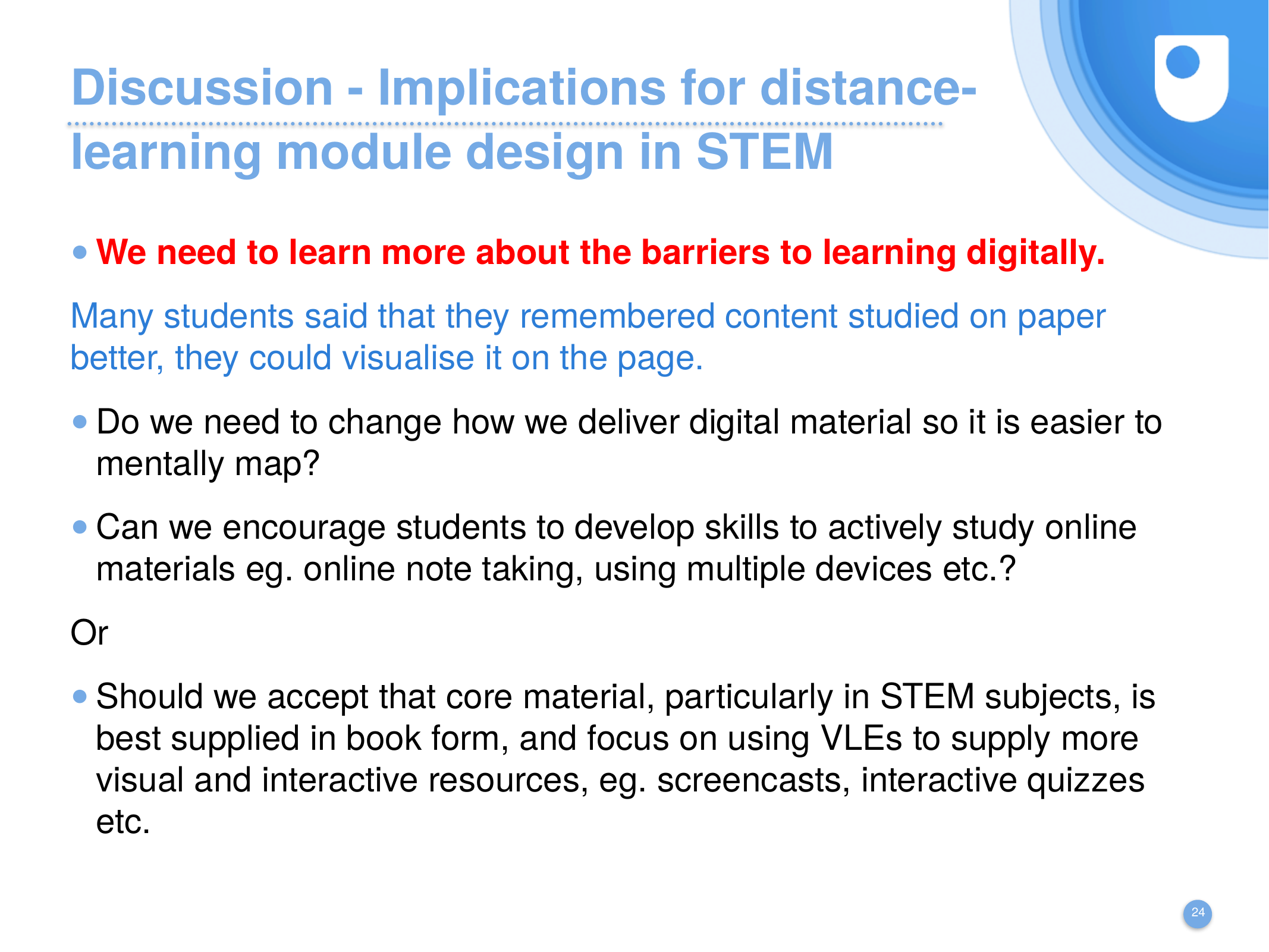

# Discussion - Implications for distance-learning module design in STEM
We need to learn more about the barriers to learning digitally.
Many students said that they remembered content studied on paper better, they could visualise it on the page.
Do we need to change how we deliver digital material so it is easier to mentally map?
Can we encourage students to develop skills to actively study online materials eg. online note taking, using multiple devices etc.?
Or
Should we accept that core material, particularly in STEM subjects, is best supplied in book form, and focus on using VLEs to supply more visual and interactive resources, eg. screencasts, interactive quizzes etc.

24